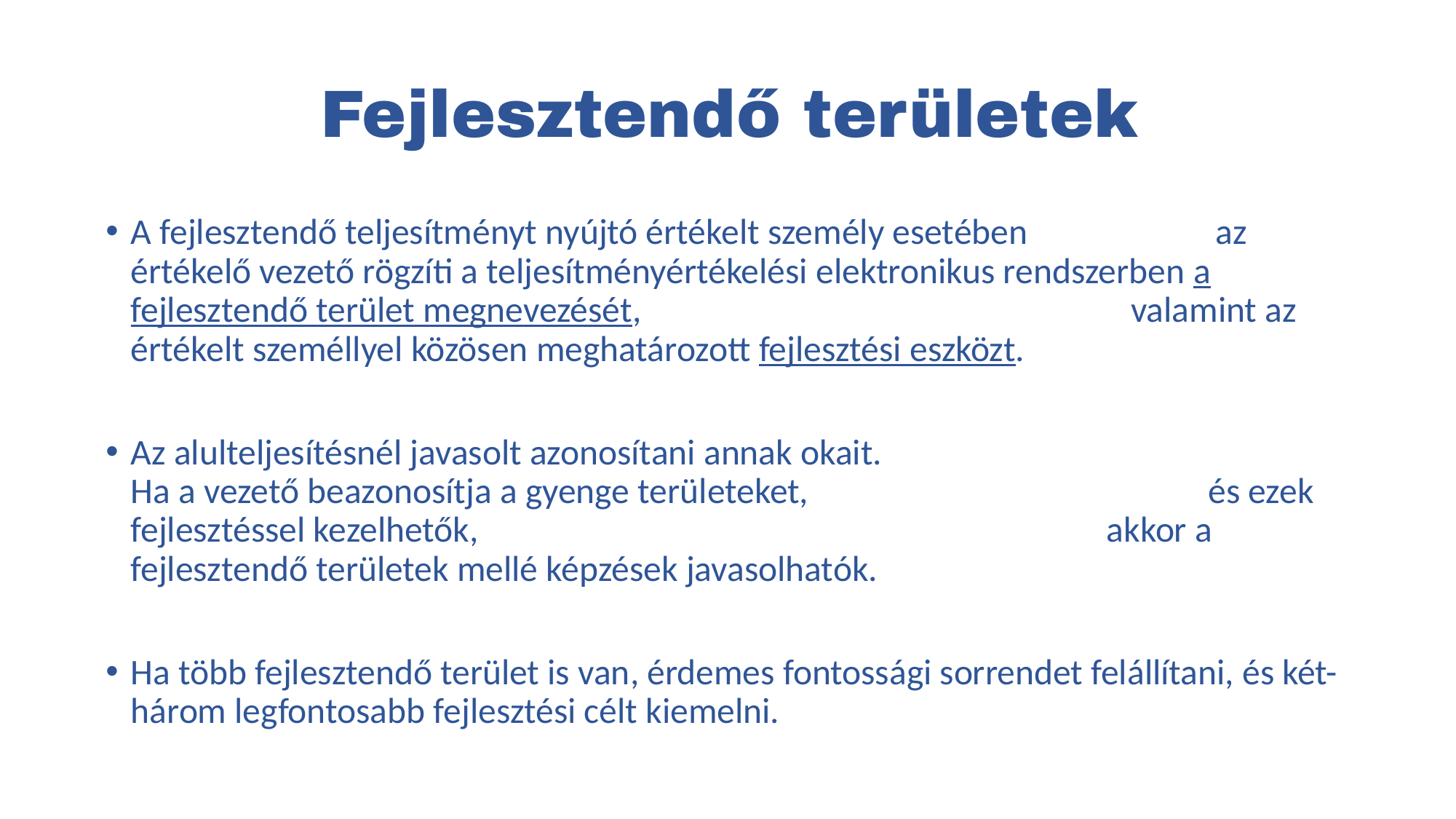

# Fejlesztendő területek
A fejlesztendő teljesítményt nyújtó értékelt személy esetében                       az értékelő vezető rögzíti a teljesítményértékelési elektronikus rendszerben a fejlesztendő terület megnevezését,                                                            valamint az értékelt személlyel közösen meghatározott fejlesztési eszközt.

Az alulteljesítésnél javasolt azonosítani annak okait.                                                        Ha a vezető beazonosítja a gyenge területeket,                                                 és ezek fejlesztéssel kezelhetők,                                                                             akkor a fejlesztendő területek mellé képzések javasolhatók.

Ha több fejlesztendő terület is van, érdemes fontossági sorrendet felállítani, és két-három legfontosabb fejlesztési célt kiemelni.